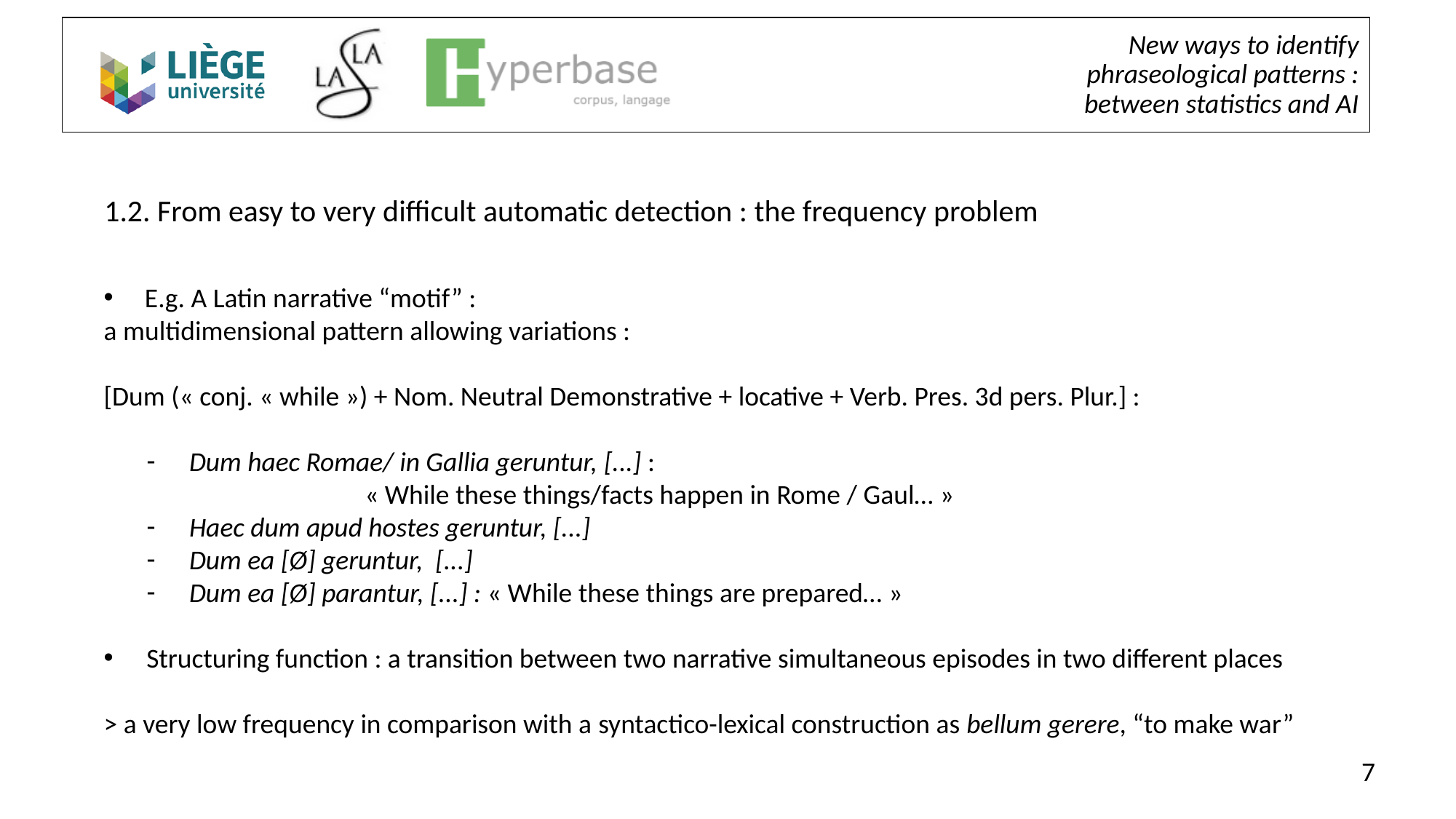

# New ways to identify phraseological patterns : between statistics and AI
1.2. From easy to very difficult automatic detection : the frequency problem
E.g. A Latin narrative “motif” :
a multidimensional pattern allowing variations :

[Dum (« conj. « while ») + Nom. Neutral Demonstrative + locative + Verb. Pres. 3d pers. Plur.] :

Dum haec Romae/ in Gallia geruntur, [...] :
		« While these things/facts happen in Rome / Gaul… »
Haec dum apud hostes geruntur, [...]
Dum ea [Ø] geruntur,  [...]
Dum ea [Ø] parantur, [...] : « While these things are prepared… »

Structuring function : a transition between two narrative simultaneous episodes in two different places

> a very low frequency in comparison with a syntactico-lexical construction as bellum gerere, “to make war”
7